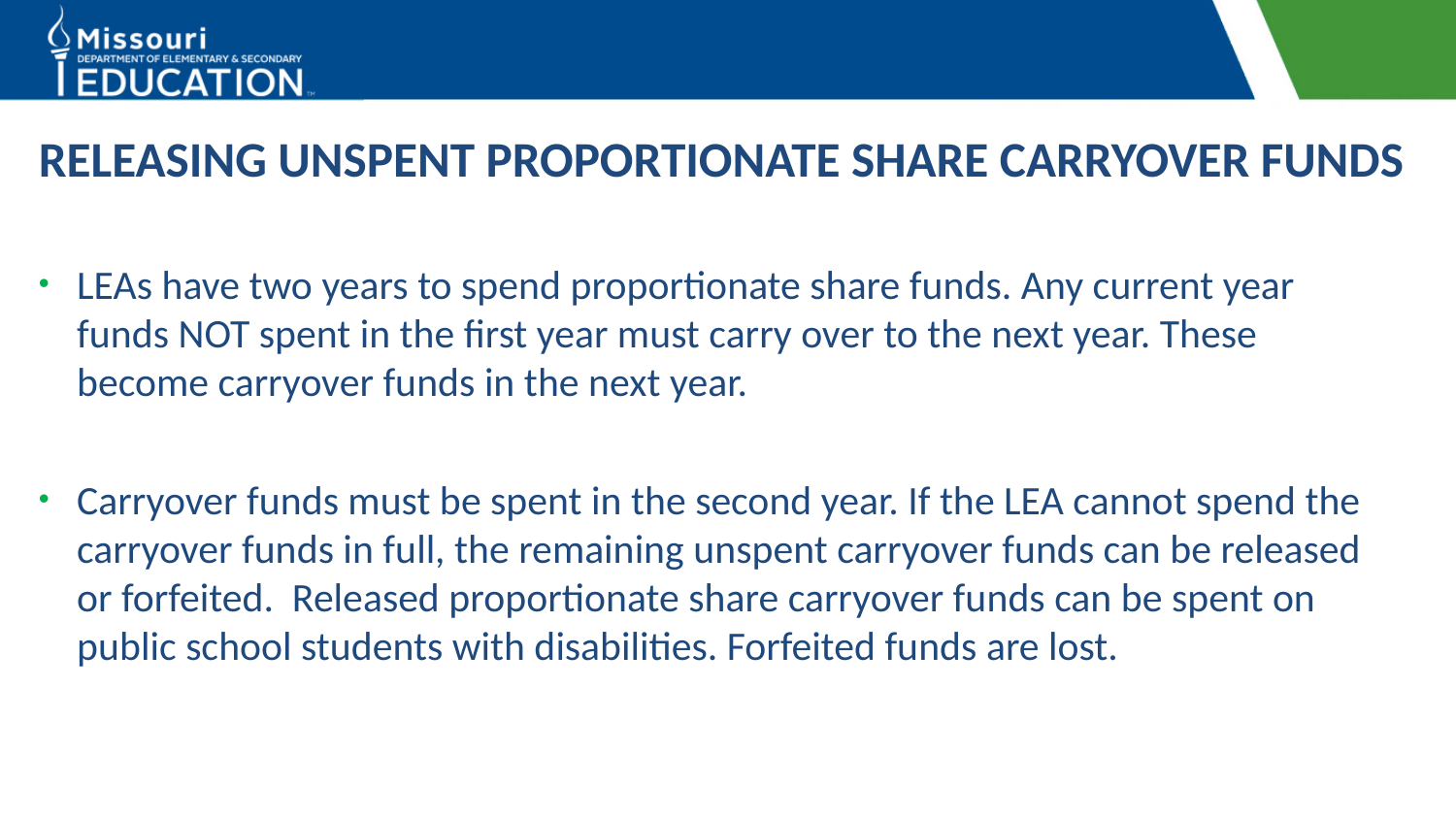

# RELEASING UNSPENT PROPORTIONATE SHARE CARRYOVER FUNDS
LEAs have two years to spend proportionate share funds. Any current year funds NOT spent in the first year must carry over to the next year. These become carryover funds in the next year.

Carryover funds must be spent in the second year. If the LEA cannot spend the carryover funds in full, the remaining unspent carryover funds can be released or forfeited.  Released proportionate share carryover funds can be spent on public school students with disabilities. Forfeited funds are lost.